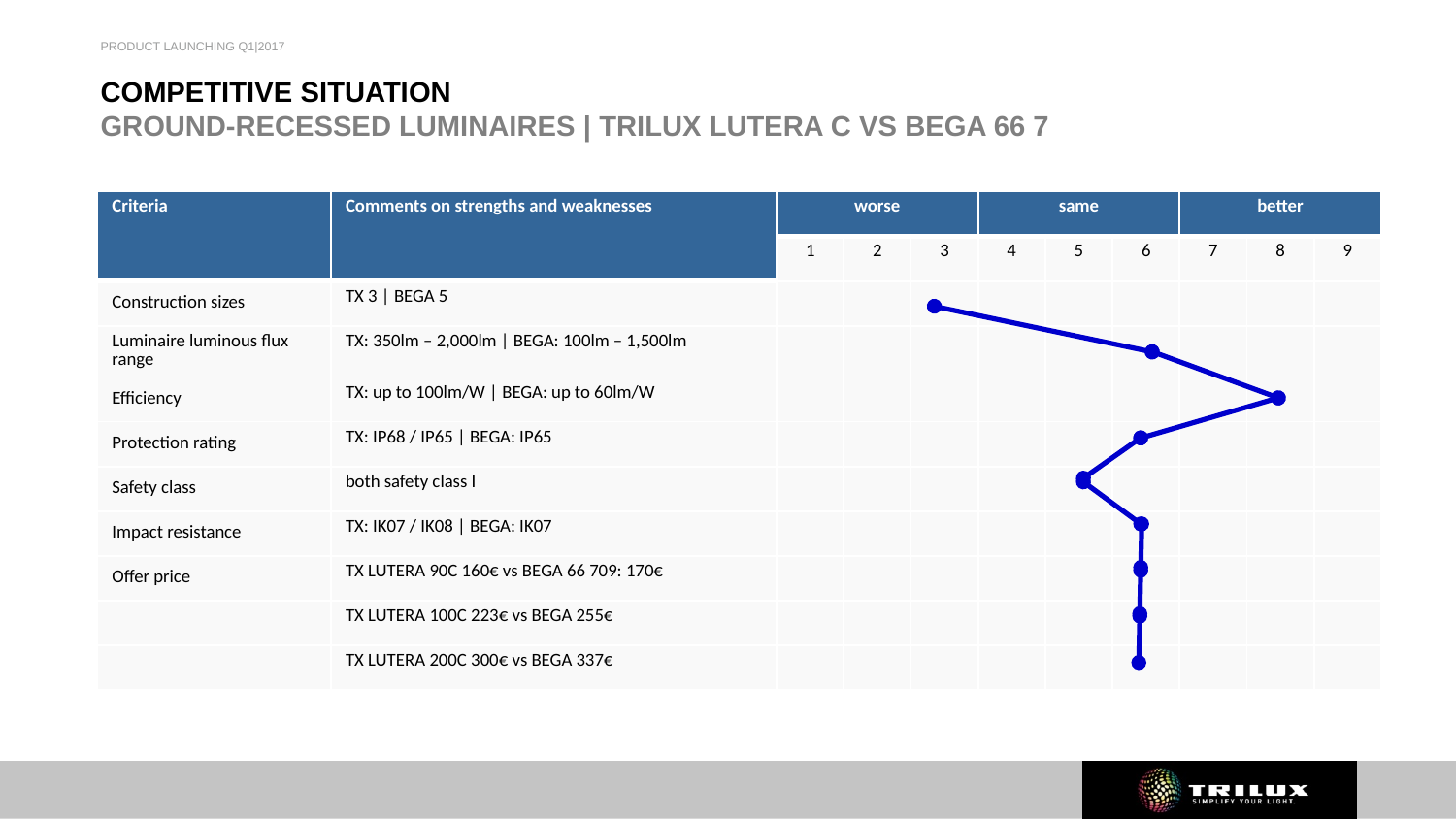

PRODUCT LAUNCHING Q1|2017
# COMPETITIVE SITUATION GROUND-RECESSED LUMINAIRES | TRILUX LUTERA C VS BEGA 66 7
| Criteria | Comments on strengths and weaknesses | worse |  |  | same |  |  | better |  |  |
| --- | --- | --- | --- | --- | --- | --- | --- | --- | --- | --- |
|  |  | 1 | 2 | 3 | 4 | 5 | 6 | 7 | 8 | 9 |
| Construction sizes | TX 3 | BEGA 5 |  |  |  |  |  |  |  |  |  |
| Luminaire luminous flux range | TX: 350lm – 2,000lm | BEGA: 100lm – 1,500lm |  |  |  |  |  |  |  |  |  |
| Efficiency | TX: up to 100lm/W | BEGA: up to 60lm/W |  |  |  |  |  |  |  |  |  |
| Protection rating | TX: IP68 / IP65 | BEGA: IP65 |  |  |  |  |  |  |  |  |  |
| Safety class | both safety class I |  |  |  |  |  |  |  |  |  |
| Impact resistance | TX: IK07 / IK08 | BEGA: IK07 |  |  |  |  |  |  |  |  |  |
| Offer price | TX LUTERA 90C 160€ vs BEGA 66 709: 170€ |  |  |  |  |  |  |  |  |  |
|  | TX LUTERA 100C 223€ vs BEGA 255€ |  |  |  |  |  |  |  |  |  |
|  | TX LUTERA 200C 300€ vs BEGA 337€ |  |  |  |  |  |  |  |  |  |